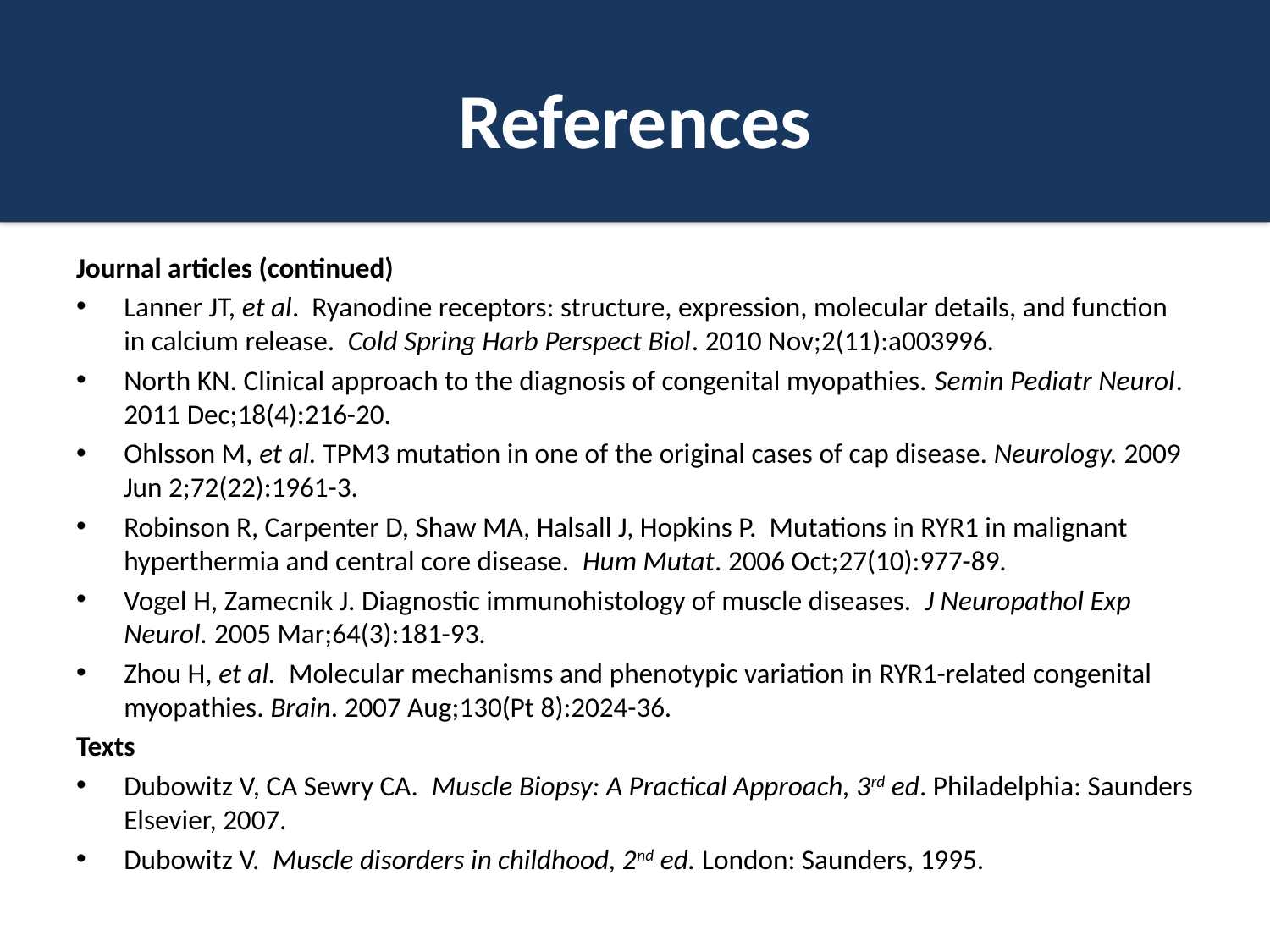

# References
Journal articles (continued)
Lanner JT, et al.  Ryanodine receptors: structure, expression, molecular details, and function in calcium release.  Cold Spring Harb Perspect Biol. 2010 Nov;2(11):a003996.
North KN. Clinical approach to the diagnosis of congenital myopathies. Semin Pediatr Neurol. 2011 Dec;18(4):216-20.
Ohlsson M, et al. TPM3 mutation in one of the original cases of cap disease. Neurology. 2009 Jun 2;72(22):1961-3.
Robinson R, Carpenter D, Shaw MA, Halsall J, Hopkins P.  Mutations in RYR1 in malignant hyperthermia and central core disease.  Hum Mutat. 2006 Oct;27(10):977-89.
Vogel H, Zamecnik J. Diagnostic immunohistology of muscle diseases.  J Neuropathol Exp Neurol. 2005 Mar;64(3):181-93.
Zhou H, et al.  Molecular mechanisms and phenotypic variation in RYR1-related congenital myopathies. Brain. 2007 Aug;130(Pt 8):2024-36.
Texts
Dubowitz V, CA Sewry CA.  Muscle Biopsy: A Practical Approach, 3rd ed. Philadelphia: Saunders Elsevier, 2007.
Dubowitz V.  Muscle disorders in childhood, 2nd ed. London: Saunders, 1995.